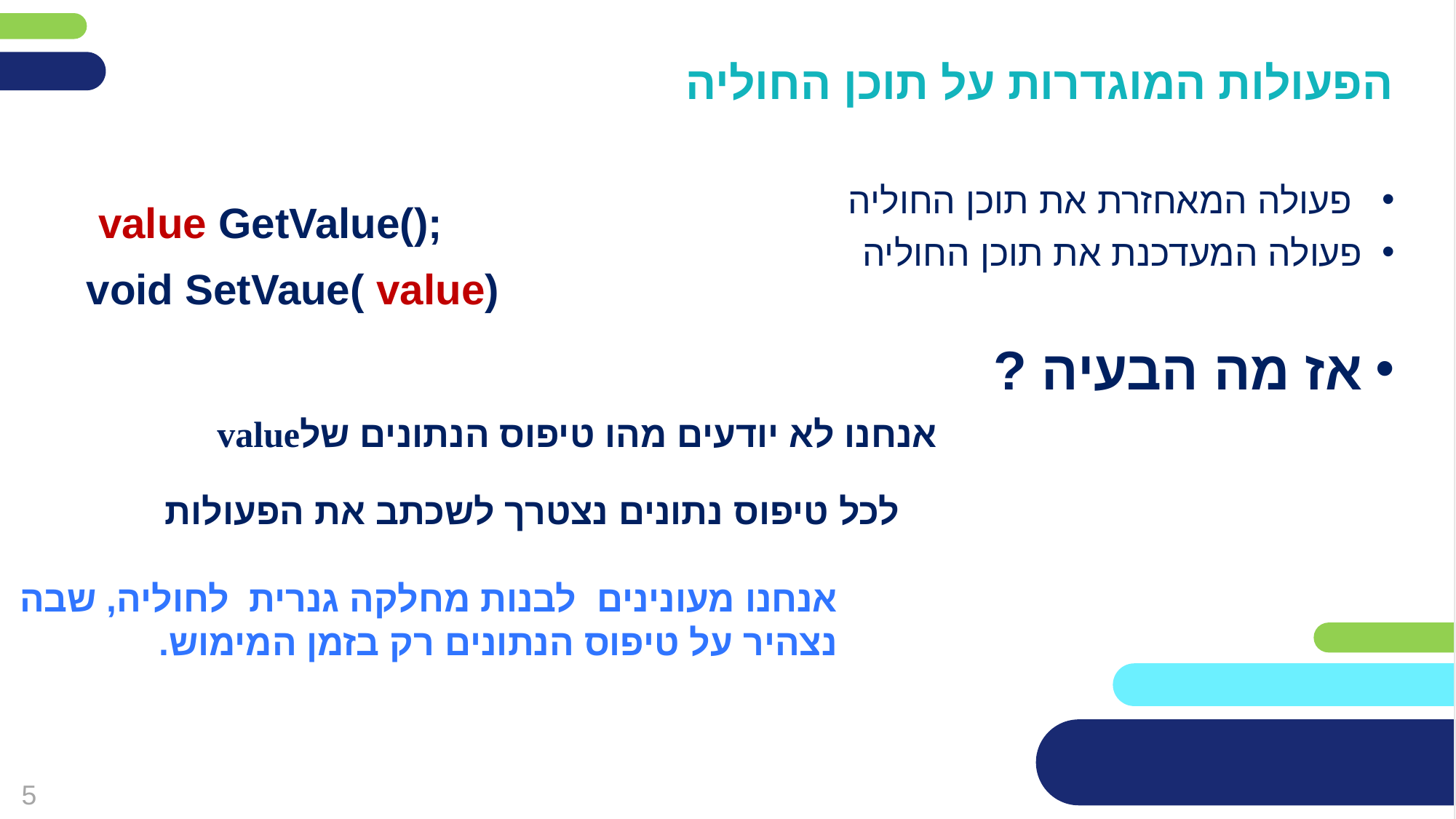

הפעולות המוגדרות על תוכן החוליה
 פעולה המאחזרת את תוכן החוליה
פעולה המעדכנת את תוכן החוליה

אז מה הבעיה ?

 value GetValue();
void SetVaue( value)
אנחנו לא יודעים מהו טיפוס הנתונים שלvalue
לכל טיפוס נתונים נצטרך לשכתב את הפעולות
אנחנו מעונינים  לבנות מחלקה גנרית  לחוליה, שבה נצהיר על טיפוס הנתונים רק בזמן המימוש.